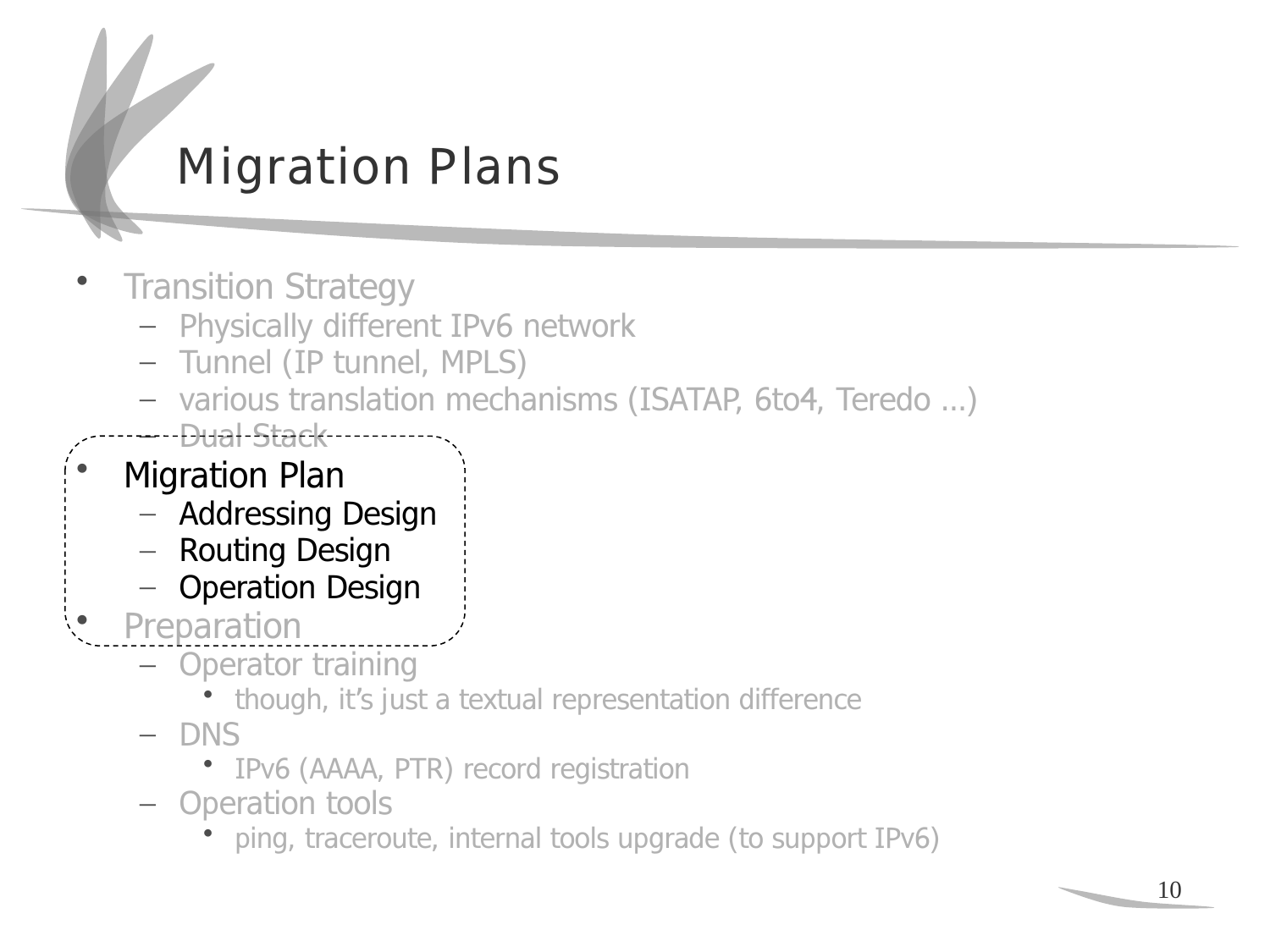

# Migration Plans
Transition Strategy
Physically different IPv6 network
Tunnel (IP tunnel, MPLS)
various translation mechanisms (ISATAP, 6to4, Teredo …)
Dual Stack
Migration Plan
Addressing Design
Routing Design
Operation Design
Preparation
Operator training
though, it’s just a textual representation difference
DNS
IPv6 (AAAA, PTR) record registration
Operation tools
ping, traceroute, internal tools upgrade (to support IPv6)

10